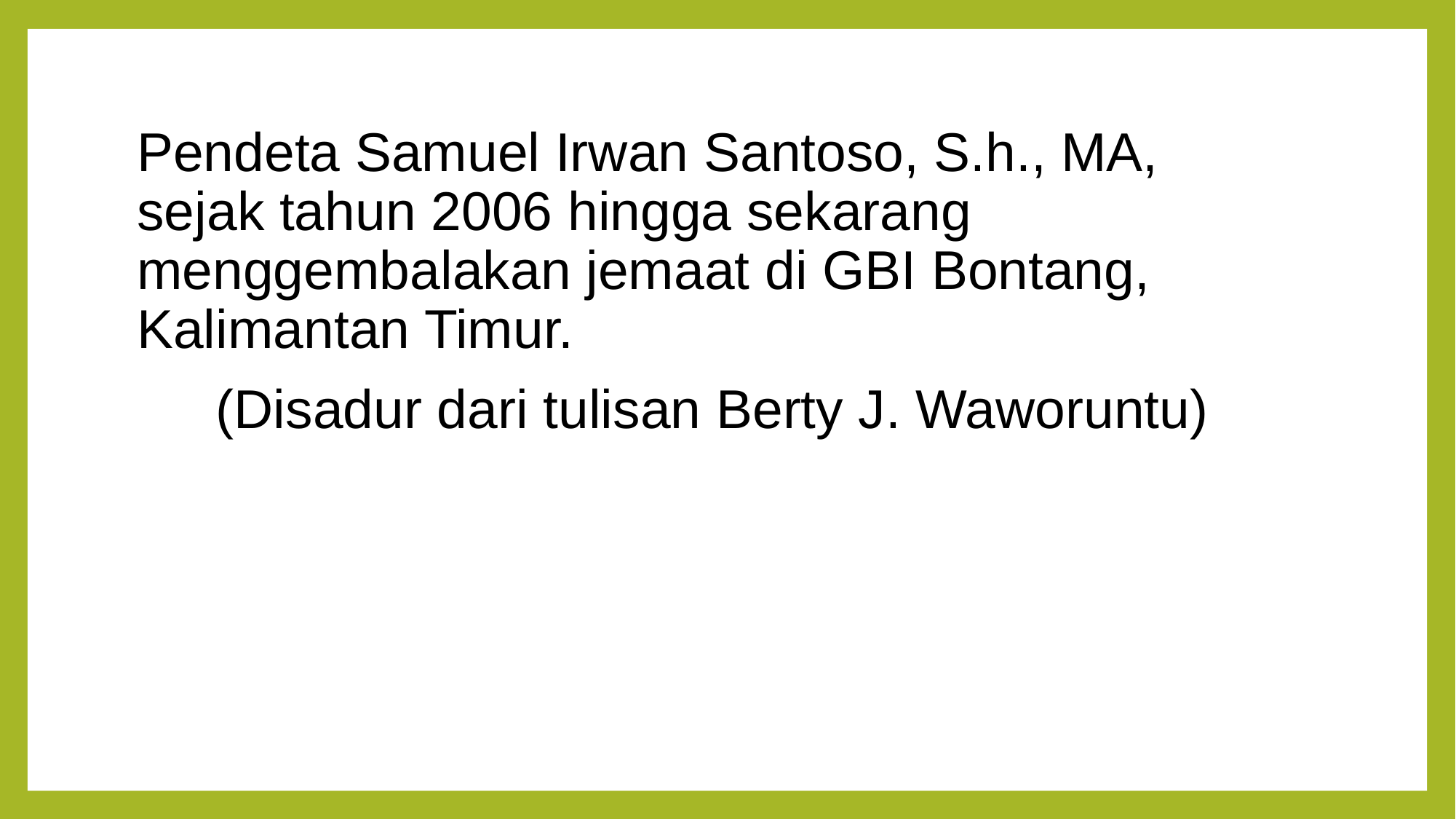

Pendeta Samuel Irwan Santoso, S.h., MA, sejak tahun 2006 hingga sekarang menggembalakan jemaat di GBI Bontang, Kalimantan Timur.
(Disadur dari tulisan Berty J. Waworuntu)